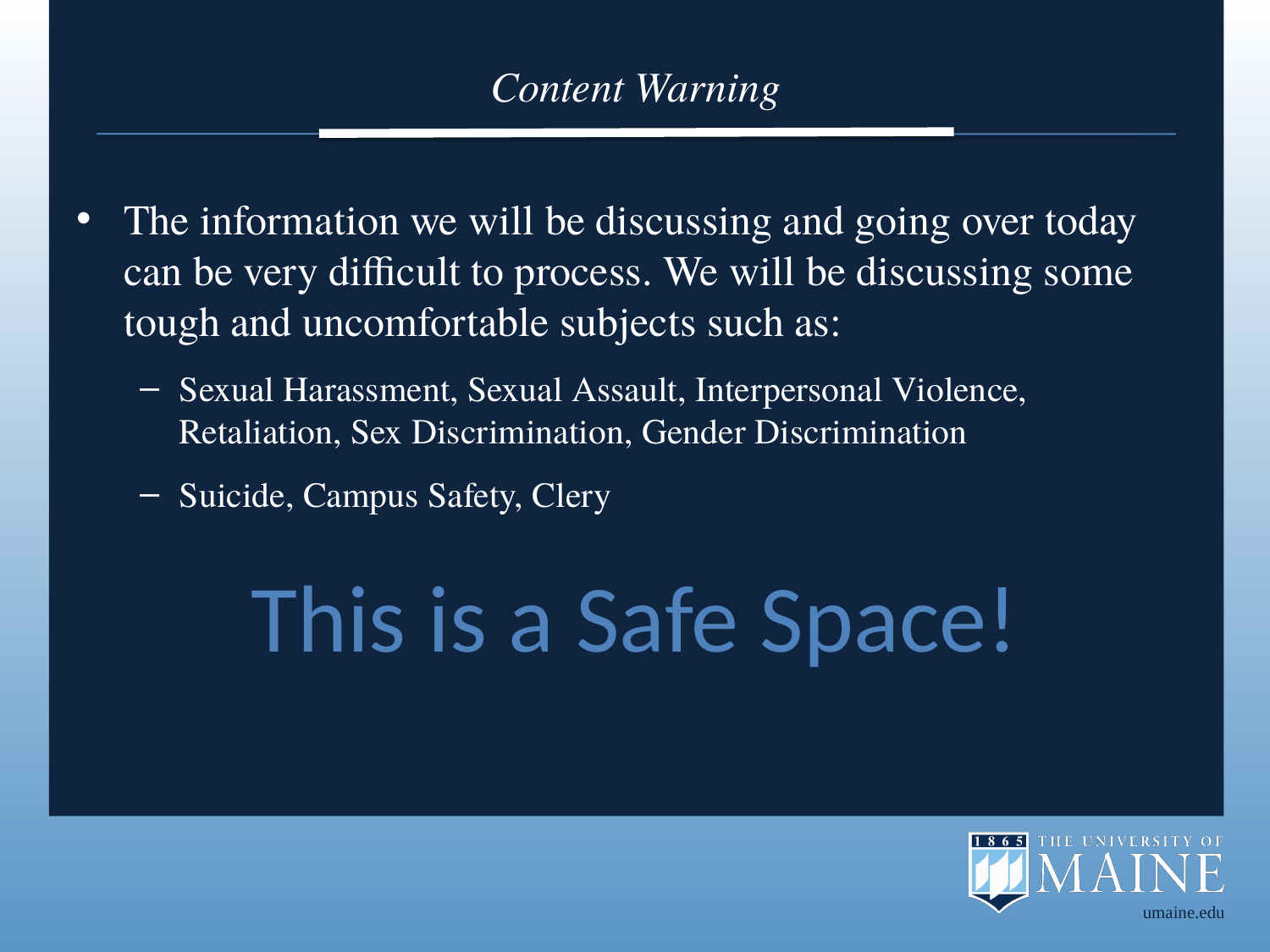

# Content Warning
The information we will be discussing and going over today can be very difficult to process. We will be discussing some tough and uncomfortable subjects such as:
Sexual Harassment, Sexual Assault, Interpersonal Violence, Retaliation, Sex Discrimination, Gender Discrimination
Suicide, Campus Safety, Clery

This is a Safe Space!